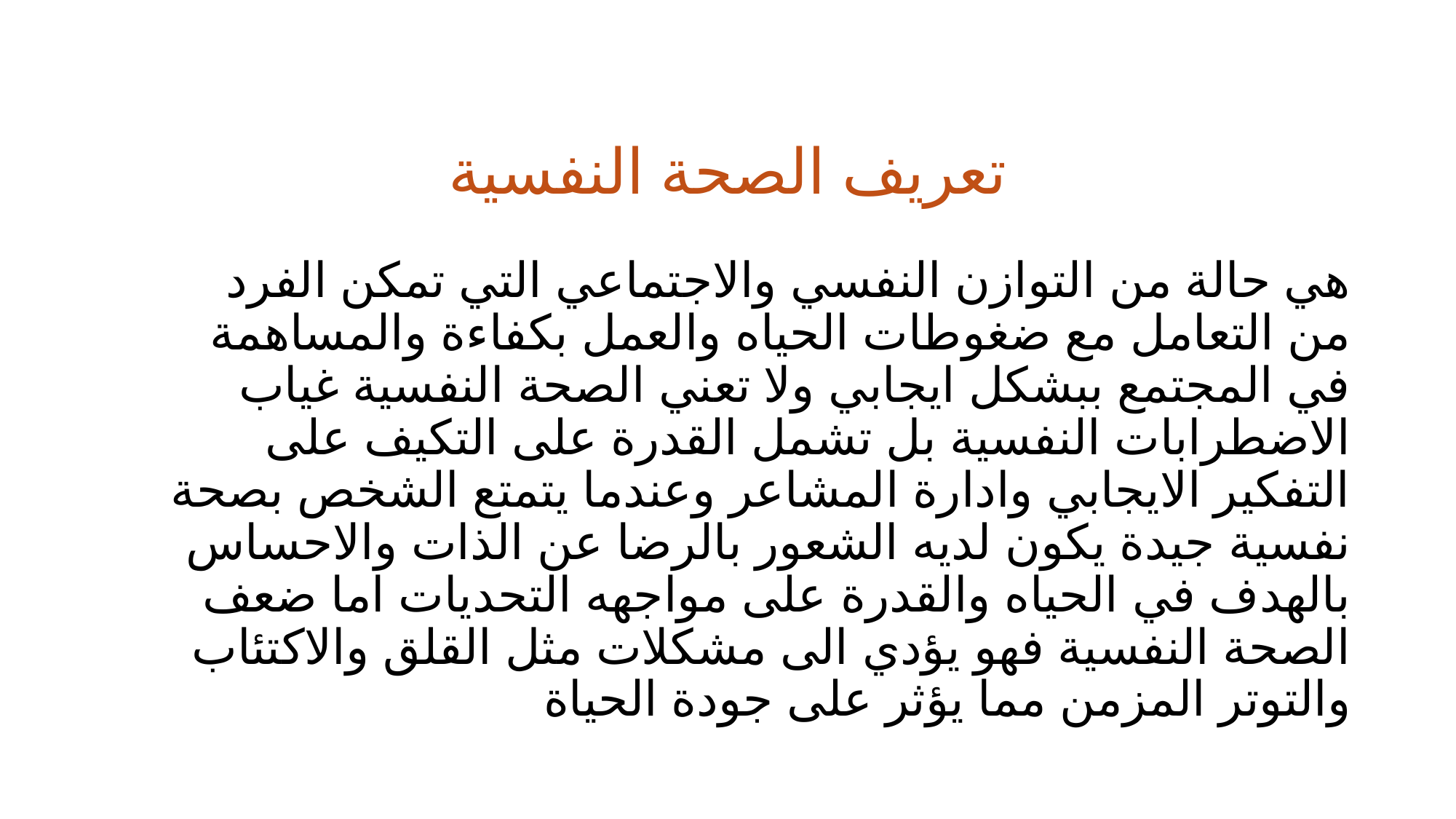

# تعريف الصحة النفسية
هي حالة من التوازن النفسي والاجتماعي التي تمكن الفرد من التعامل مع ضغوطات الحياه والعمل بكفاءة والمساهمة في المجتمع ببشكل ايجابي ولا تعني الصحة النفسية غياب الاضطرابات النفسية بل تشمل القدرة على التكيف على التفكير الايجابي وادارة المشاعر وعندما يتمتع الشخص بصحة نفسية جيدة يكون لديه الشعور بالرضا عن الذات والاحساس بالهدف في الحياه والقدرة على مواجهه التحديات اما ضعف الصحة النفسية فهو يؤدي الى مشكلات مثل القلق والاكتئاب والتوتر المزمن مما يؤثر على جودة الحياة